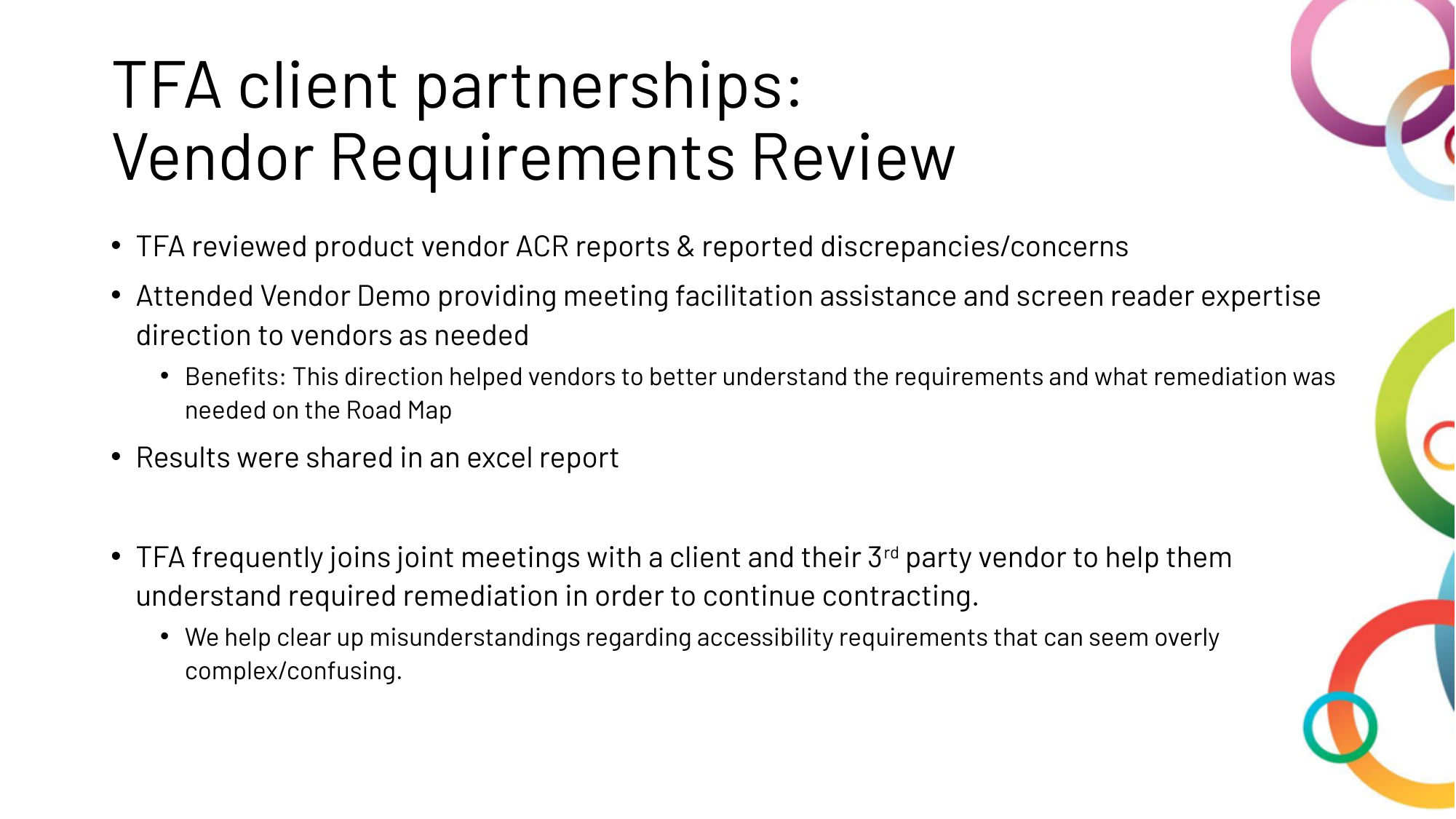

# TFA client partnerships: Vendor Requirements Review
TFA reviewed product vendor ACR reports & reported discrepancies/concerns
Attended Vendor Demo providing meeting facilitation assistance and screen reader expertise direction to vendors as needed
Benefits: This direction helped vendors to better understand the requirements and what remediation was needed on the Road Map
Results were shared in an excel report

TFA frequently joins joint meetings with a client and their 3rd party vendor to help them understand required remediation in order to continue contracting.
We help clear up misunderstandings regarding accessibility requirements that can seem overly complex/confusing.